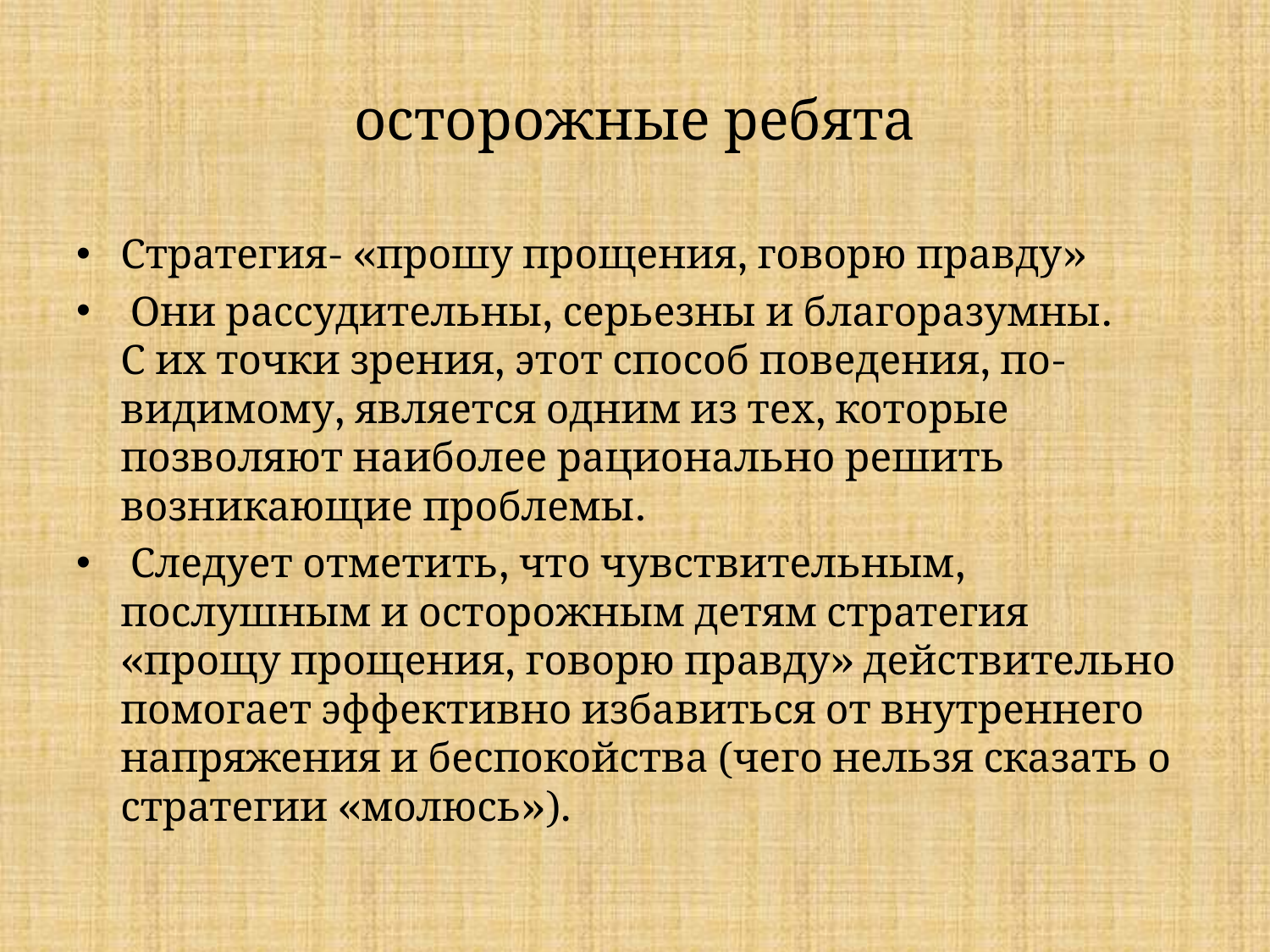

# осторожные ребята
Стратегия- «прошу прощения, говорю правду»
 Они рассудительны, серьезны и благоразумны.      С их точки зрения, этот способ поведения, по-видимому, является одним из тех, которые позволяют наиболее рационально решить возникающие проблемы.
 Следует отметить, что чувствительным, послушным и осторожным детям стратегия «прощу прощения, говорю правду» действительно помогает эффективно избавиться от внутреннего напряжения и беспокойства (чего нельзя сказать о стратегии «молюсь»).